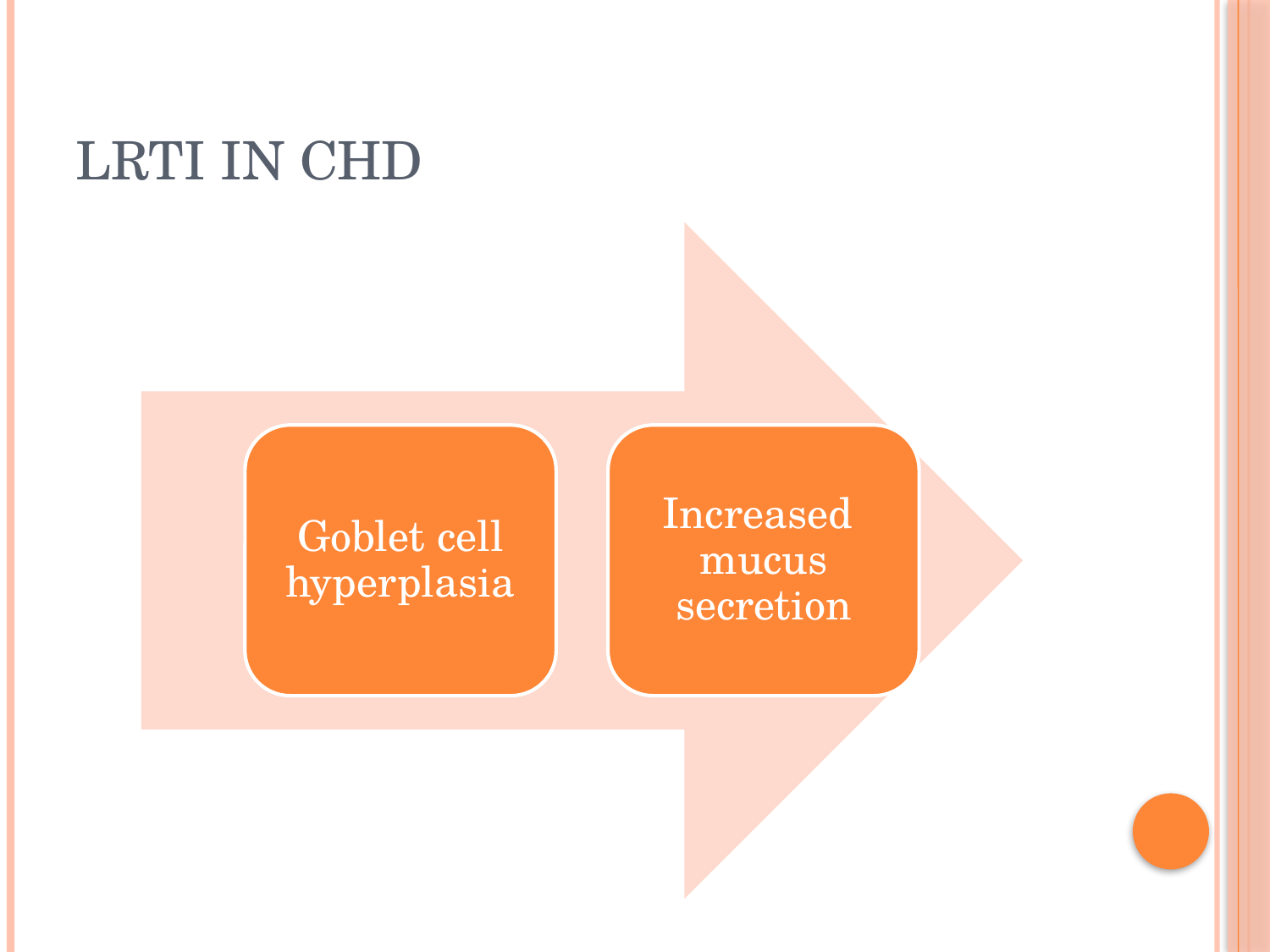

# LRTI in CHD
Goblet cell hyperplasia
Increased  mucus secretion